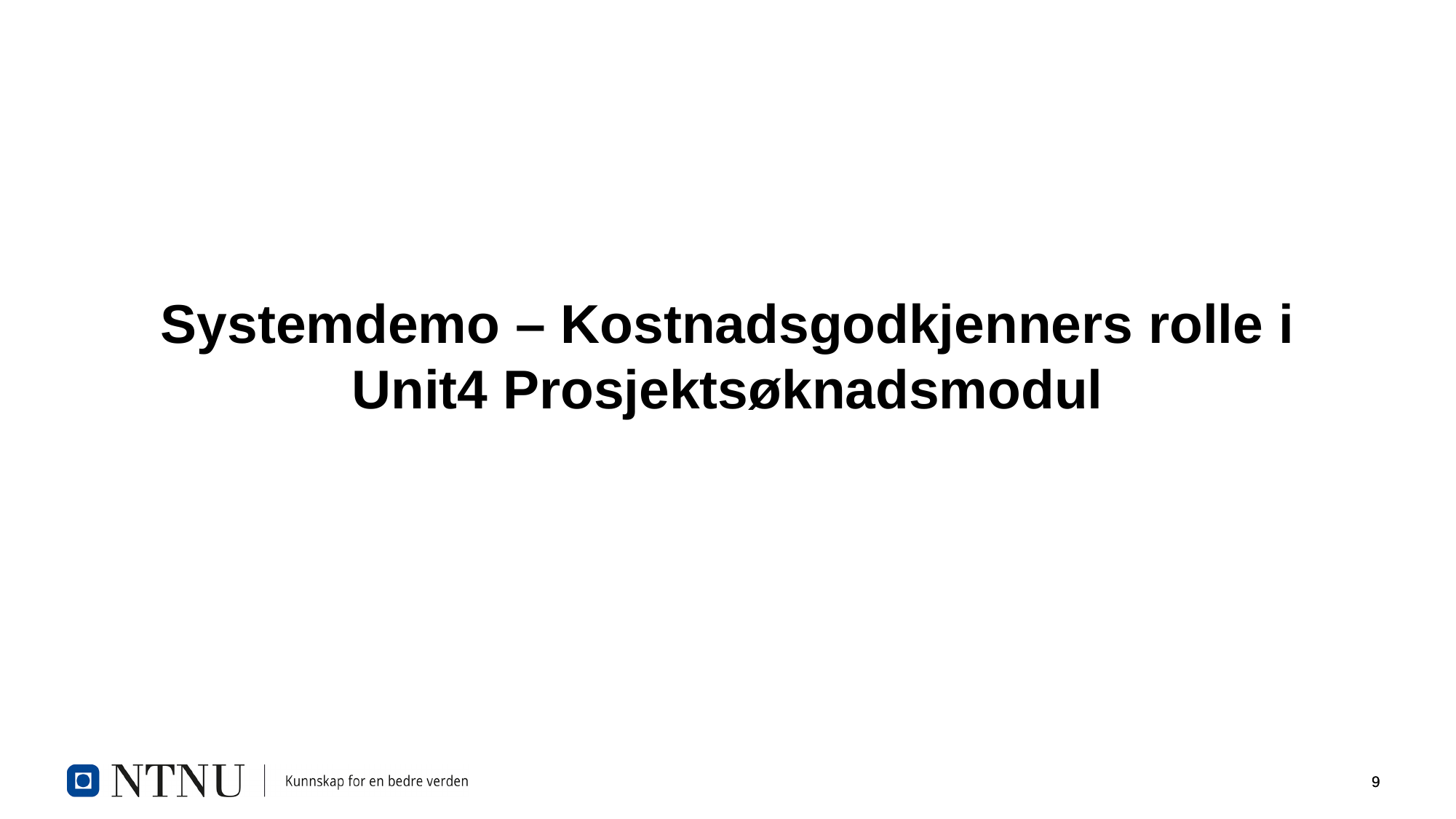

Systemdemo – Kostnadsgodkjenners rolle i Unit4 Prosjektsøknadsmodul